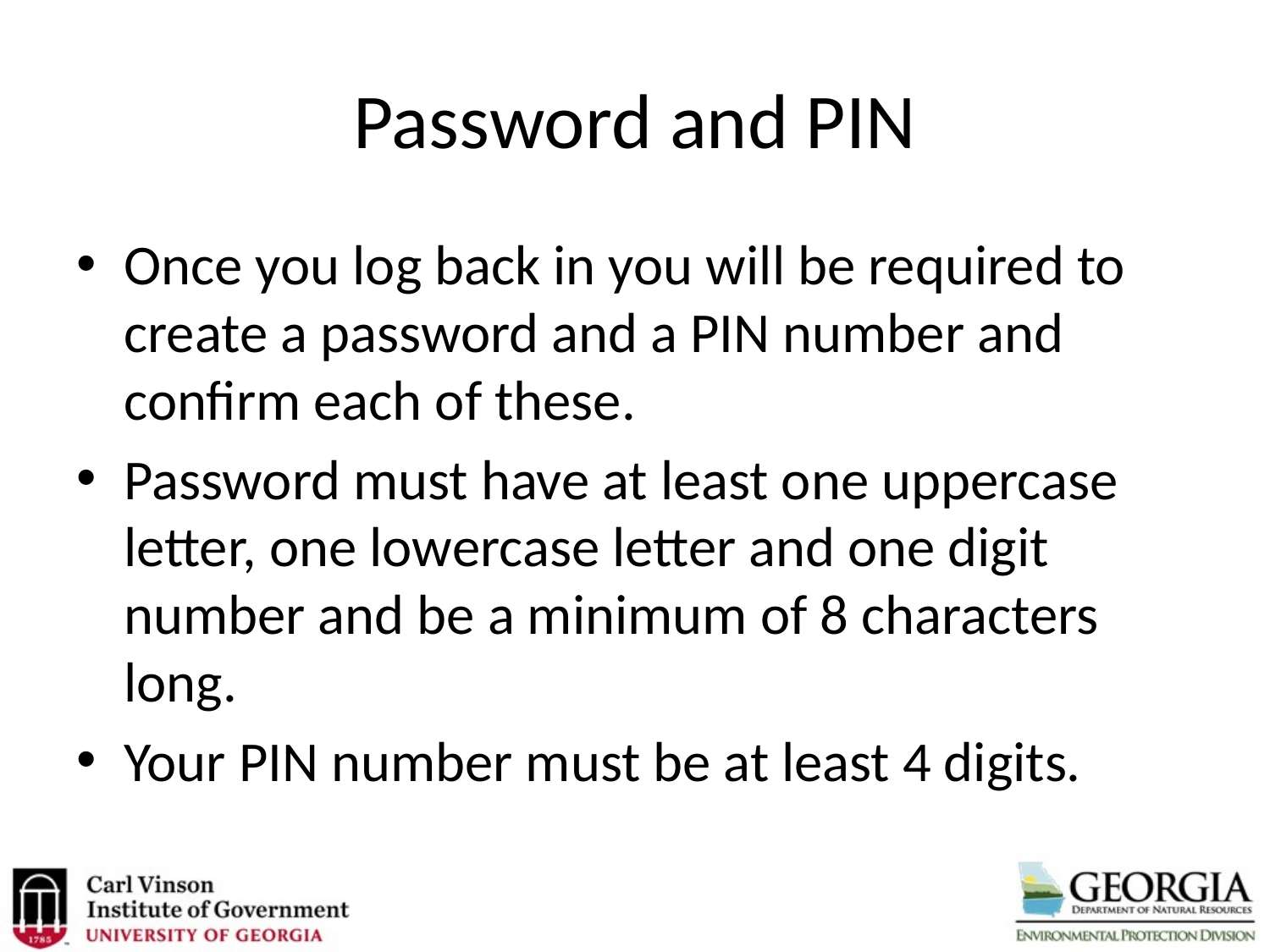

# Password and PIN
Once you log back in you will be required to create a password and a PIN number and confirm each of these.
Password must have at least one uppercase letter, one lowercase letter and one digit number and be a minimum of 8 characters long.
Your PIN number must be at least 4 digits.